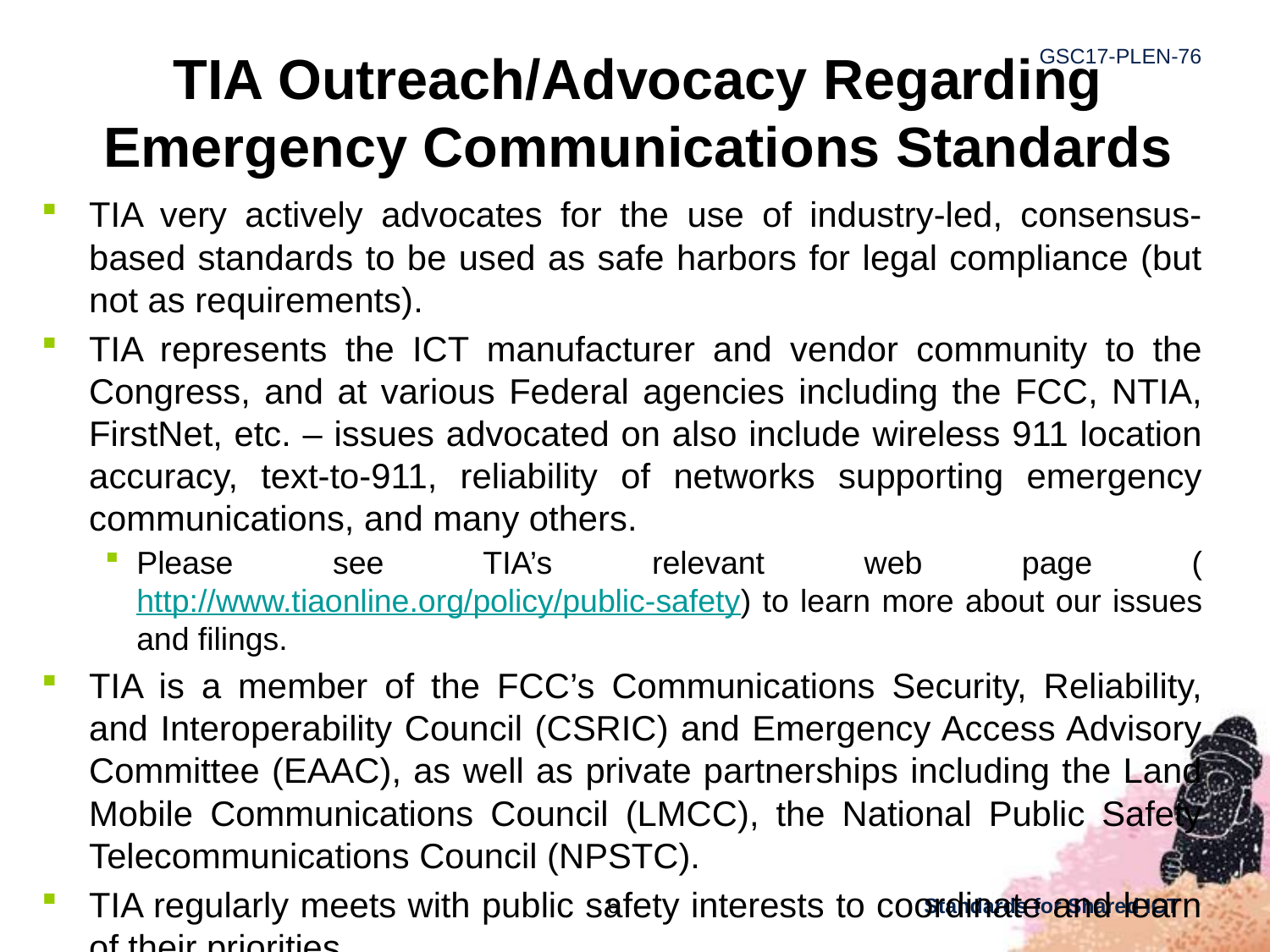

# TIA Outreach/Advocacy Regarding Emergency Communications Standards
TIA very actively advocates for the use of industry-led, consensus-based standards to be used as safe harbors for legal compliance (but not as requirements).
TIA represents the ICT manufacturer and vendor community to the Congress, and at various Federal agencies including the FCC, NTIA, FirstNet, etc. – issues advocated on also include wireless 911 location accuracy, text-to-911, reliability of networks supporting emergency communications, and many others.
Please see TIA’s relevant web page (http://www.tiaonline.org/policy/public-safety) to learn more about our issues and filings.
TIA is a member of the FCC’s Communications Security, Reliability, and Interoperability Council (CSRIC) and Emergency Access Advisory Committee (EAAC), as well as private partnerships including the Land Mobile Communications Council (LMCC), the National Public Safety Telecommunications Council (NPSTC).
TIA regularly meets with public safety interests to coordinate and learn of their priorities.
6